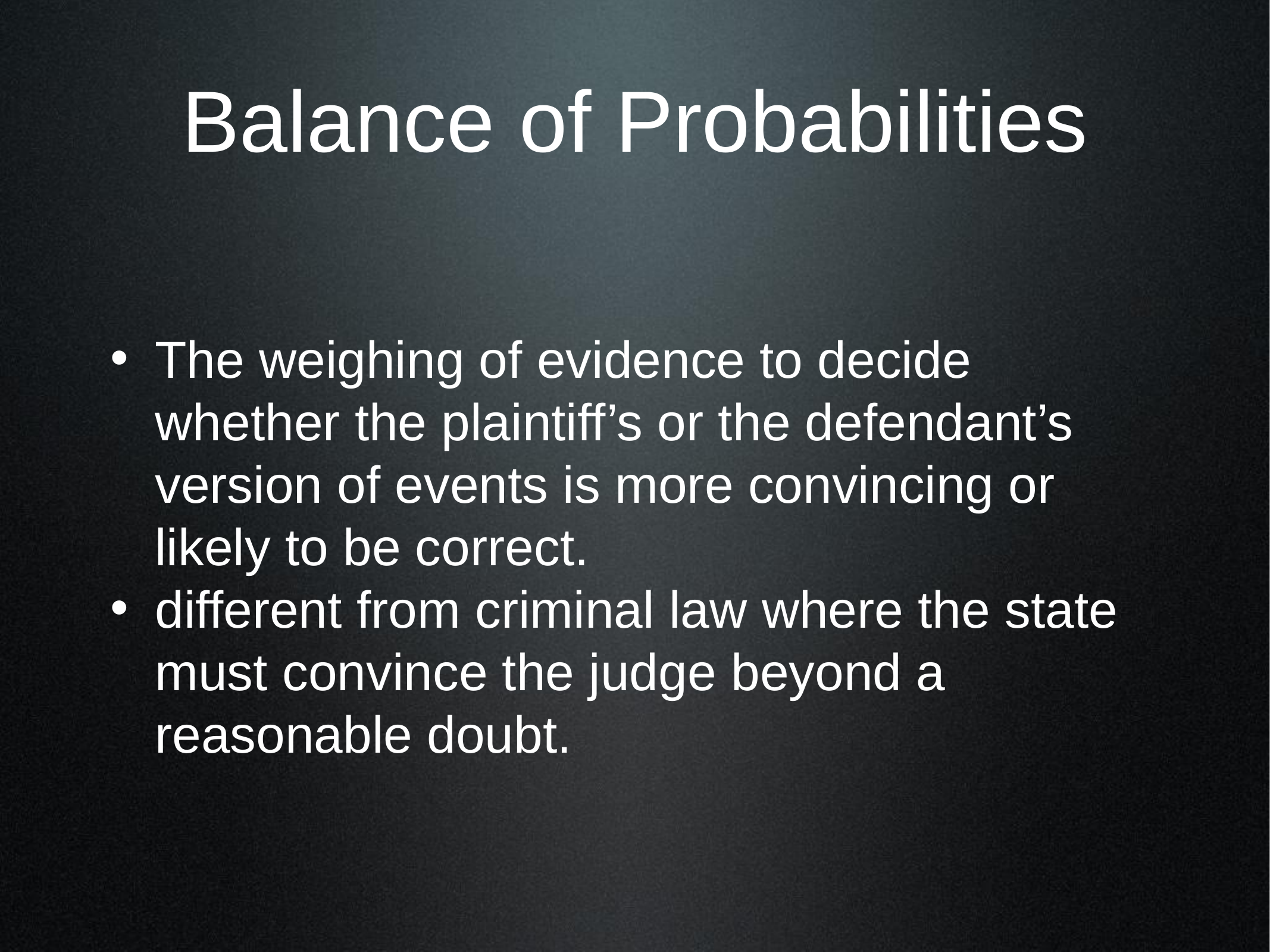

# Balance of Probabilities
The weighing of evidence to decide whether the plaintiff’s or the defendant’s version of events is more convincing or likely to be correct.
different from criminal law where the state must convince the judge beyond a reasonable doubt.